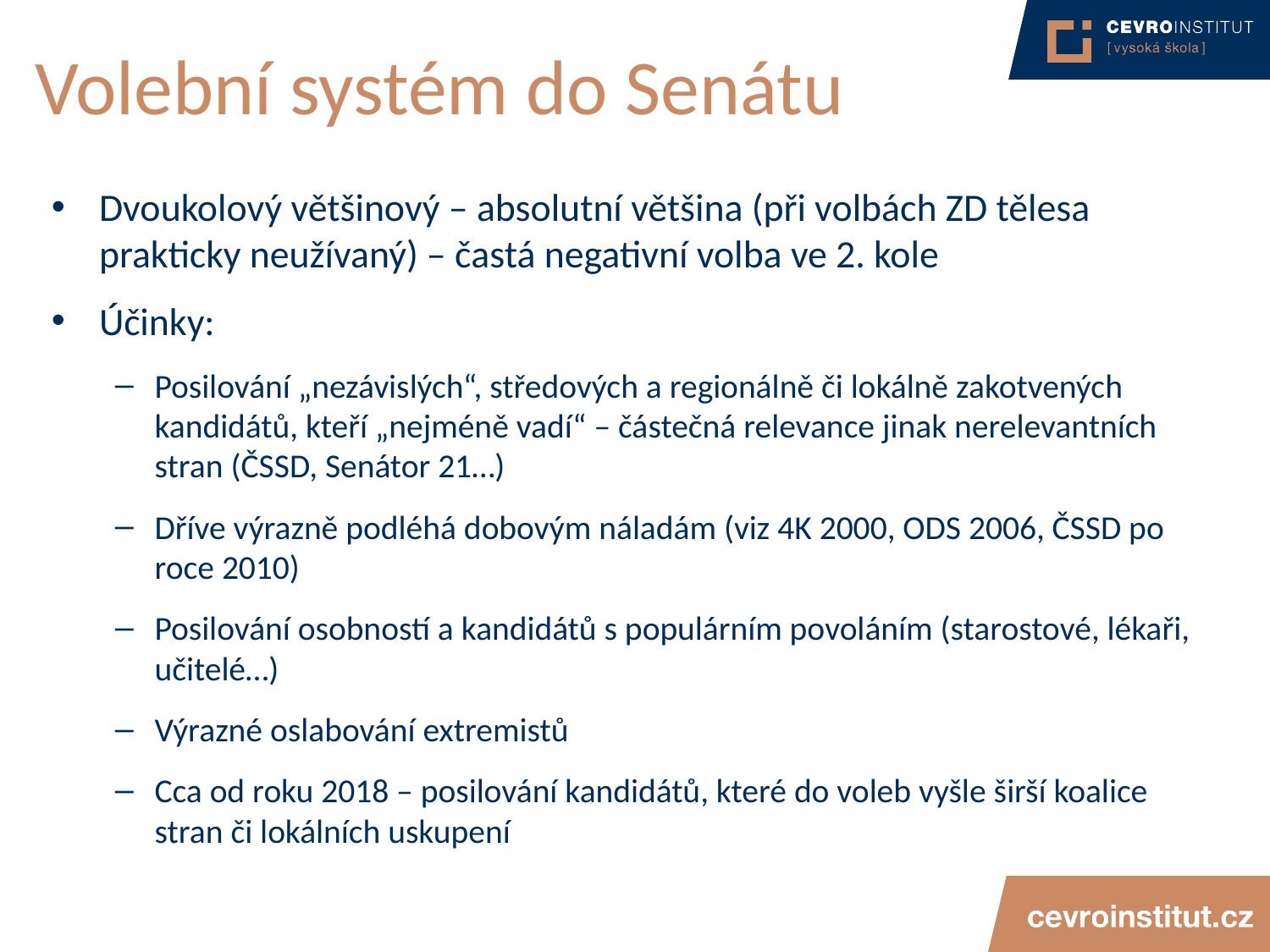

# Volební systém do Senátu
Dvoukolový většinový – absolutní většina (při volbách ZD tělesa prakticky neužívaný) – častá negativní volba ve 2. kole
Účinky:
Posilování „nezávislých“, středových a regionálně či lokálně zakotvených kandidátů, kteří „nejméně vadí“ – částečná relevance jinak nerelevantních stran (ČSSD, Senátor 21…)
Dříve výrazně podléhá dobovým náladám (viz 4K 2000, ODS 2006, ČSSD po roce 2010)
Posilování osobností a kandidátů s populárním povoláním (starostové, lékaři, učitelé…)
Výrazné oslabování extremistů
Cca od roku 2018 – posilování kandidátů, které do voleb vyšle širší koalice stran či lokálních uskupení